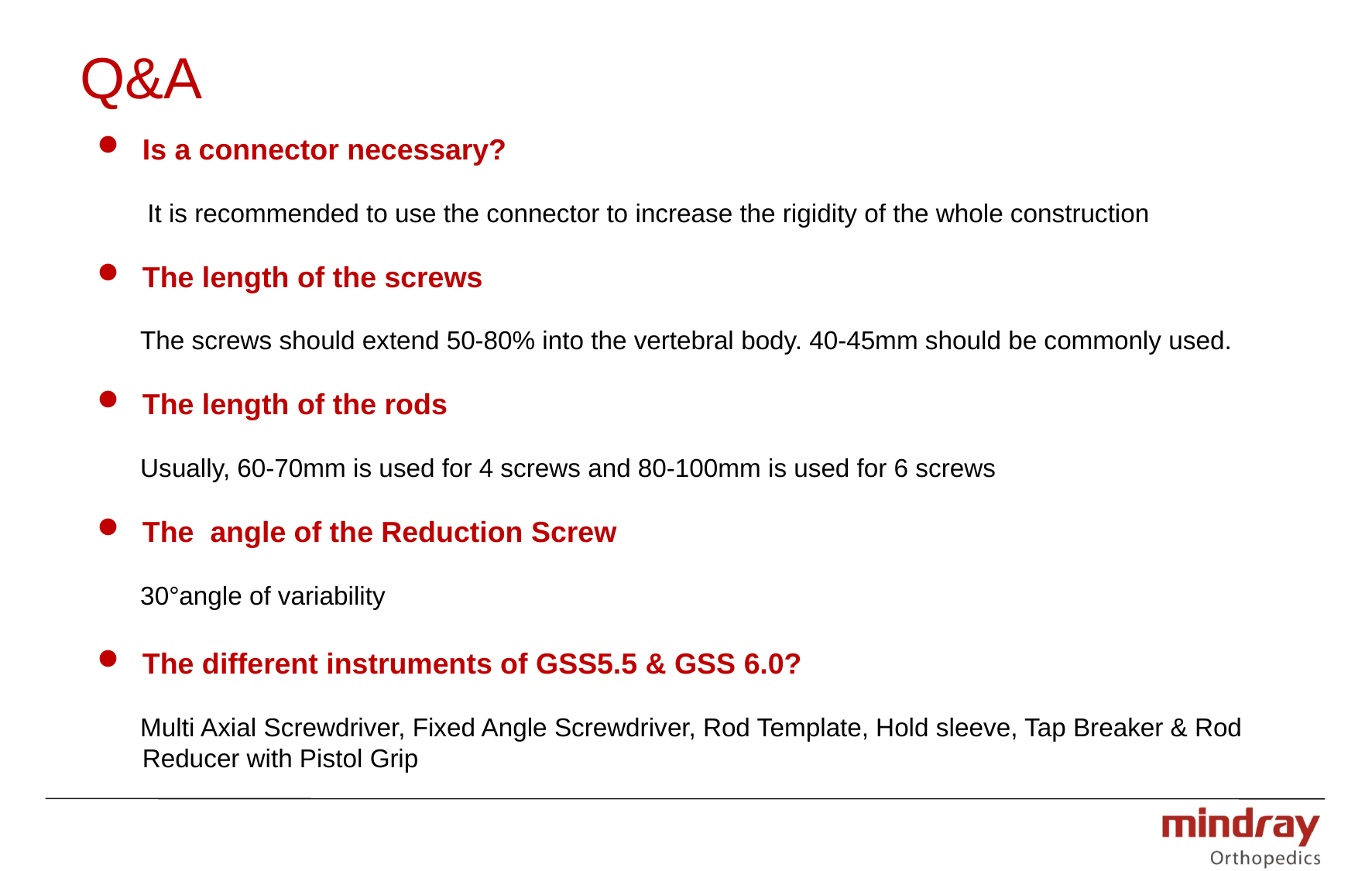

# Q&A
Is a connector necessary?

       It is recommended to use the connector to increase the rigidity of the whole construction

The length of the screws

      The screws should extend 50-80% into the vertebral body. 40-45mm should be commonly used.

The length of the rods

      Usually, 60-70mm is used for 4 screws and 80-100mm is used for 6 screws

The  angle of the Reduction Screw

      30°angle of variability

The different instruments of GSS5.5 & GSS 6.0?

      Multi Axial Screwdriver, Fixed Angle Screwdriver, Rod Template, Hold sleeve, Tap Breaker & Rod Reducer with Pistol Grip